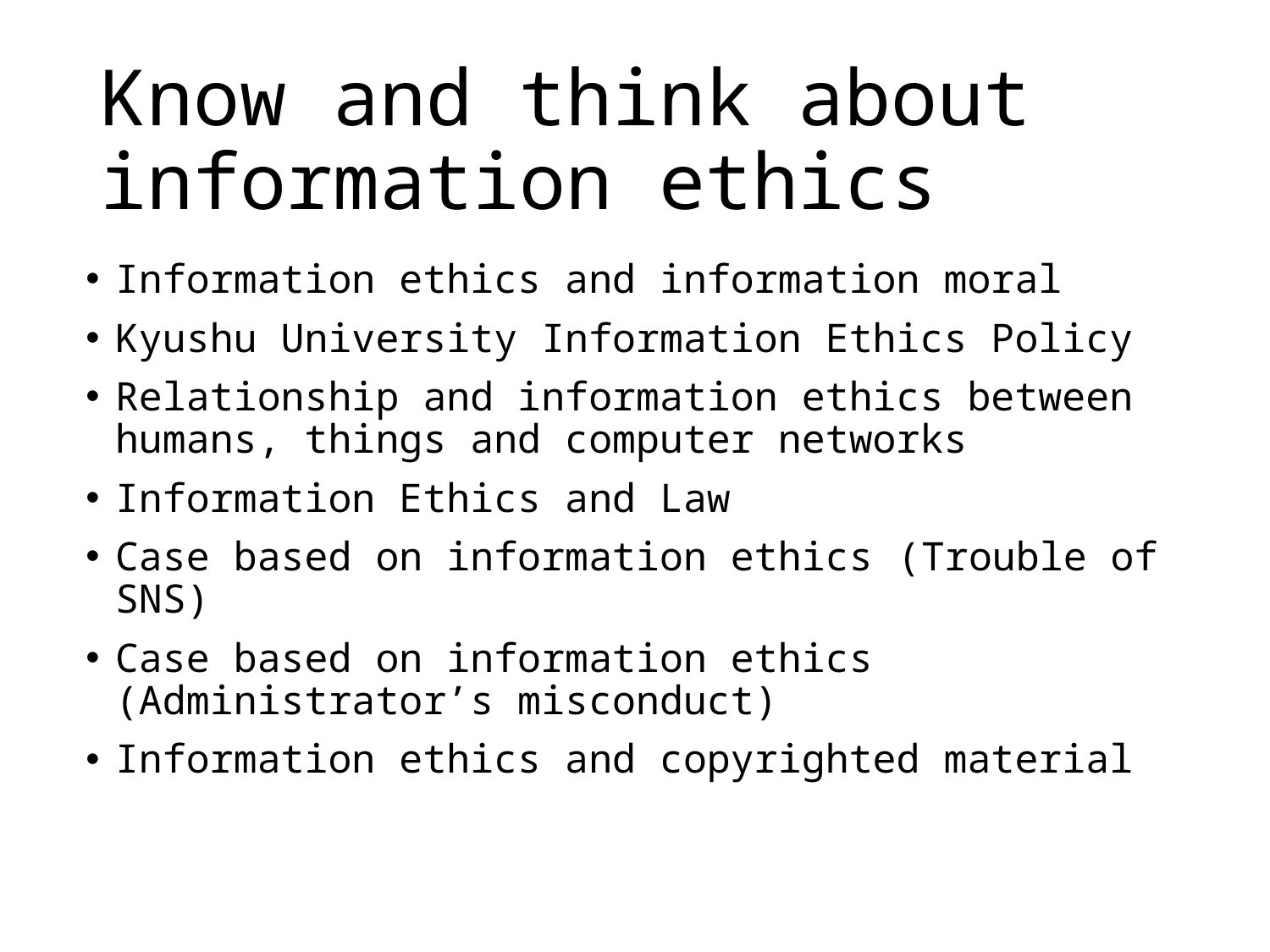

# Know and think about information ethics
Information ethics and information moral
Kyushu University Information Ethics Policy
Relationship and information ethics between humans, things and computer networks
Information Ethics and Law
Case based on information ethics (Trouble of SNS)
Case based on information ethics (Administrator’s misconduct)
Information ethics and copyrighted material